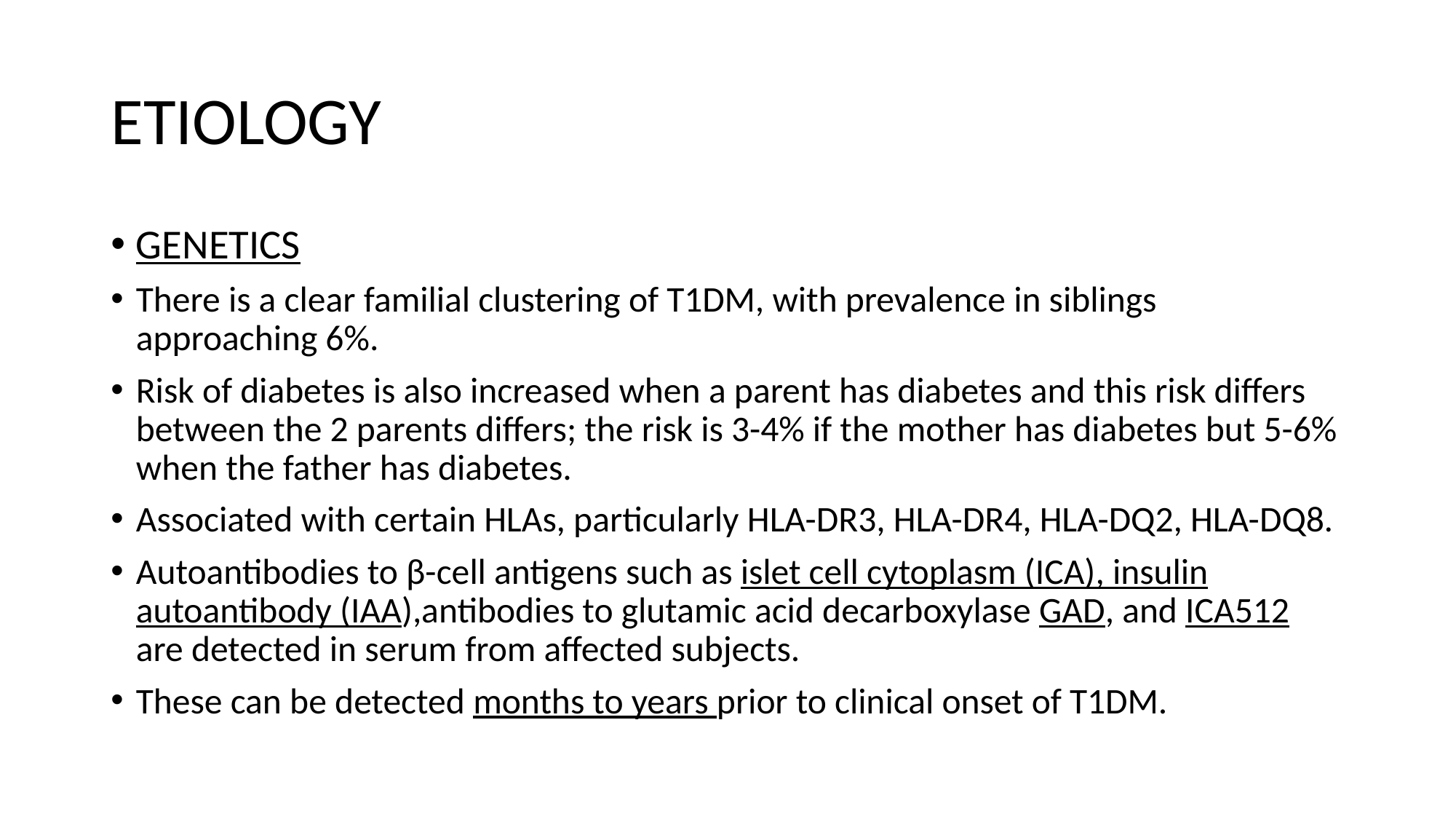

# ETIOLOGY
GENETICS
There is a clear familial clustering of T1DM, with prevalence in siblings approaching 6%.
Risk of diabetes is also increased when a parent has diabetes and this risk differs between the 2 parents differs; the risk is 3-4% if the mother has diabetes but 5-6% when the father has diabetes.
Associated with certain HLAs, particularly HLA-DR3, HLA-DR4, HLA-DQ2, HLA-DQ8.
Autoantibodies to β-cell antigens such as islet cell cytoplasm (ICA), insulin autoantibody (IAA),antibodies to glutamic acid decarboxylase GAD, and ICA512 are detected in serum from affected subjects.
These can be detected months to years prior to clinical onset of T1DM.